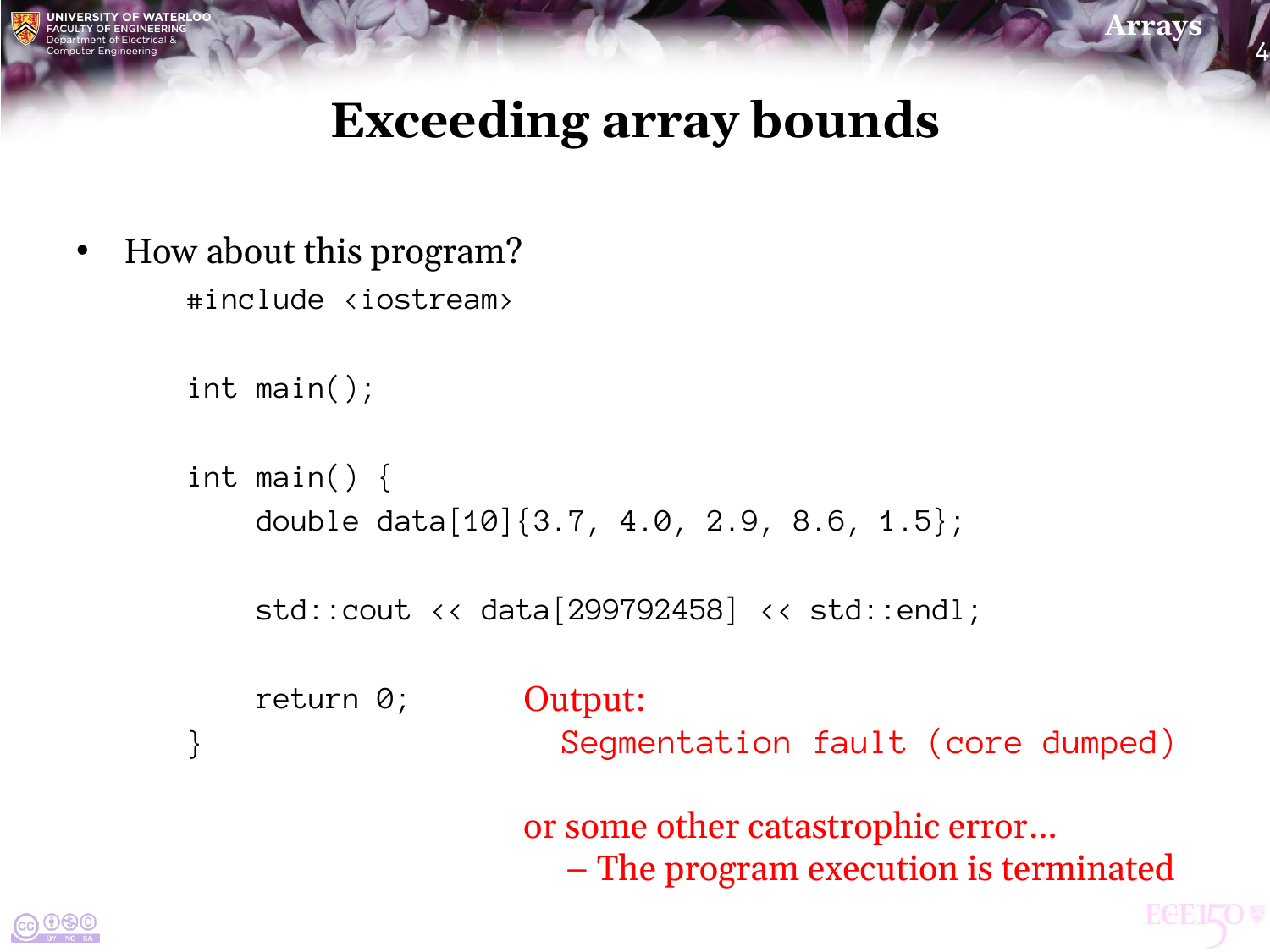

# Exceeding array bounds
How about this program?
#include <iostream>

int main();

int main() {
    double data[10]{3.7, 4.0, 2.9, 8.6, 1.5};

    std::cout << data[299792458] << std::endl;

    return 0;
}
Output:
  Segmentation fault (core dumped)

or some other catastrophic error…
     – The program execution is terminated